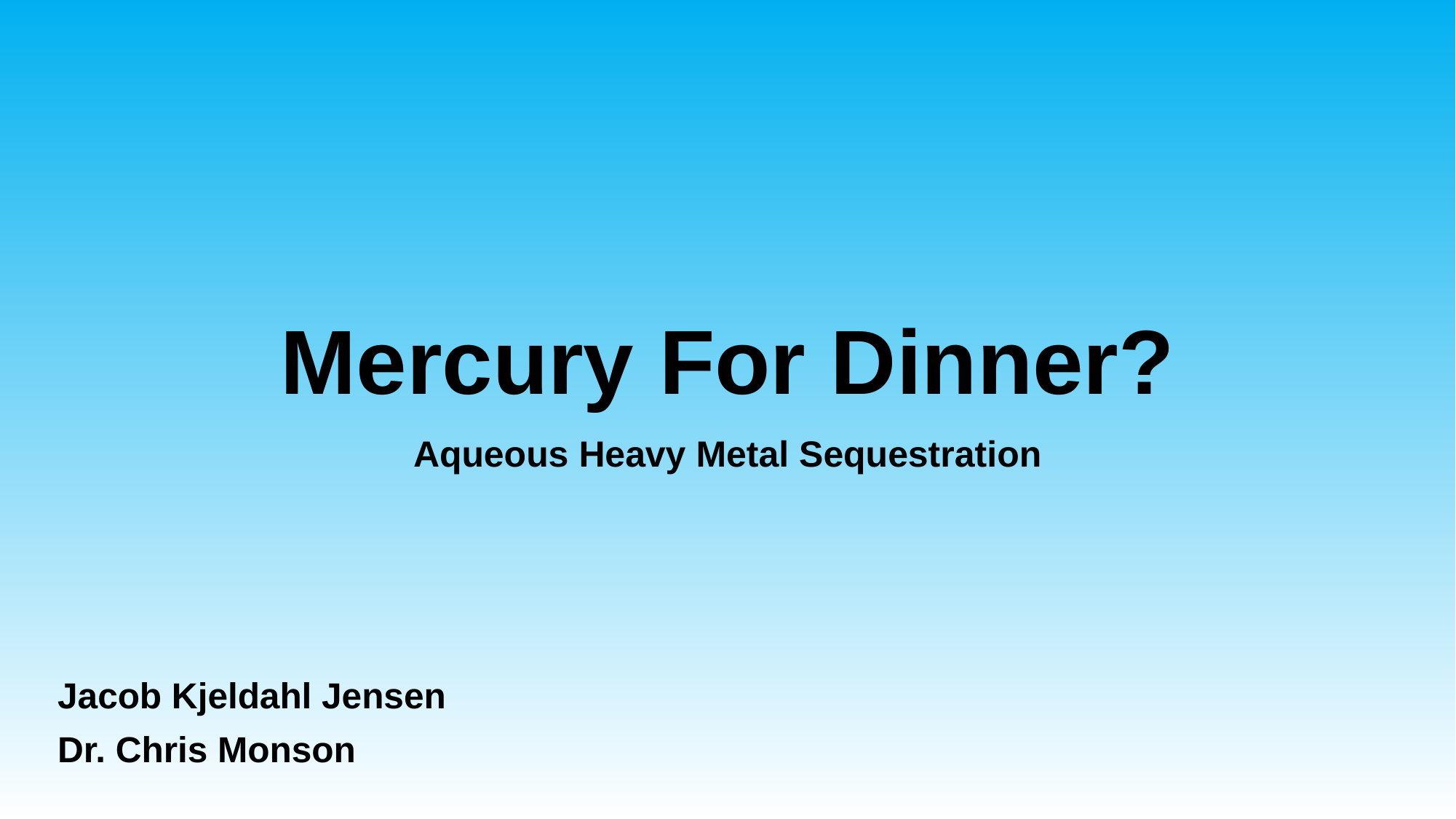

# Mercury For Dinner?
Aqueous Heavy Metal Sequestration
Jacob Kjeldahl Jensen
Dr. Chris Monson